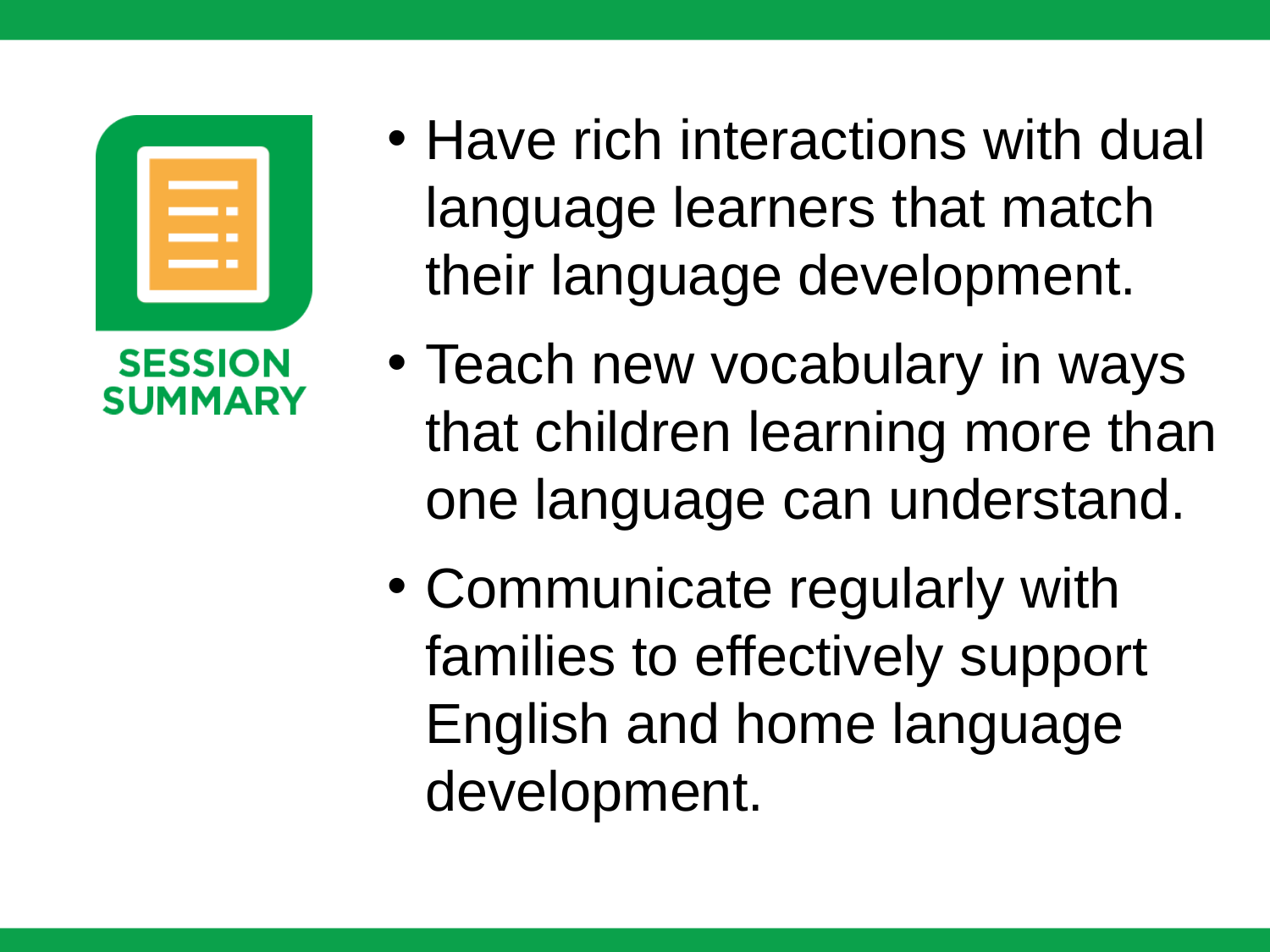

Have rich interactions with dual language learners that match their language development.
Teach new vocabulary in ways that children learning more than one language can understand.
Communicate regularly with families to effectively support English and home language development.